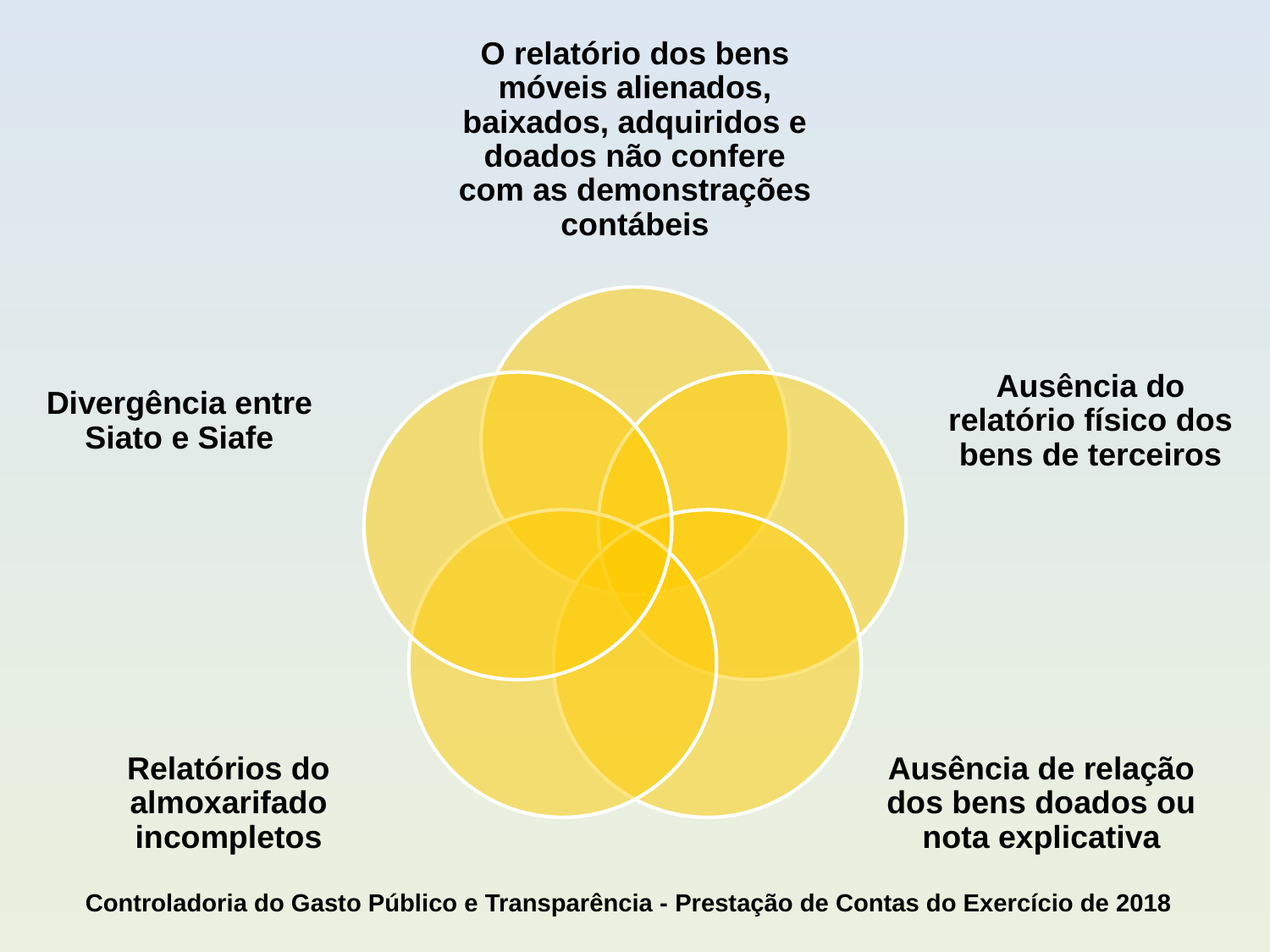

O relatório dos bens móveis alienados, baixados, adquiridos e doados não confere com as demonstrações contábeis
Ausência do relatório físico dos bens de terceiros
Ausência de relação dos bens doados ou nota explicativa
Relatórios do almoxarifado incompletos
Divergência entre Siato e Siafe